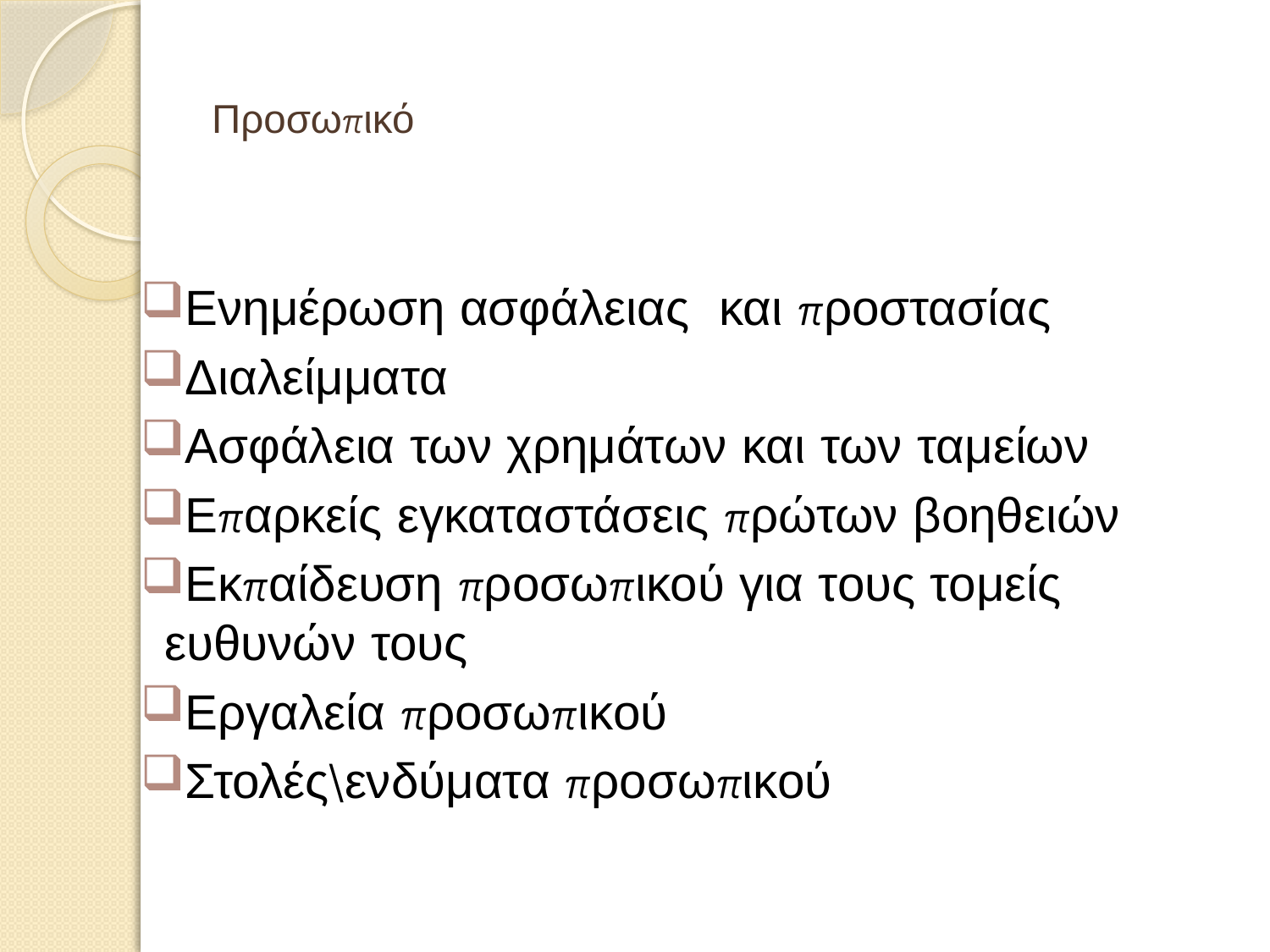

# Προσωπικό

Ενημέρωση ασφάλειας  και προστασίας
Διαλείμματα
Ασφάλεια των χρημάτων και των ταμείων
Επαρκείς εγκαταστάσεις πρώτων βοηθειών
Εκπαίδευση προσωπικού για τους τομείς ευθυνών τους
Εργαλεία προσωπικού
Στολές\ενδύματα προσωπικού